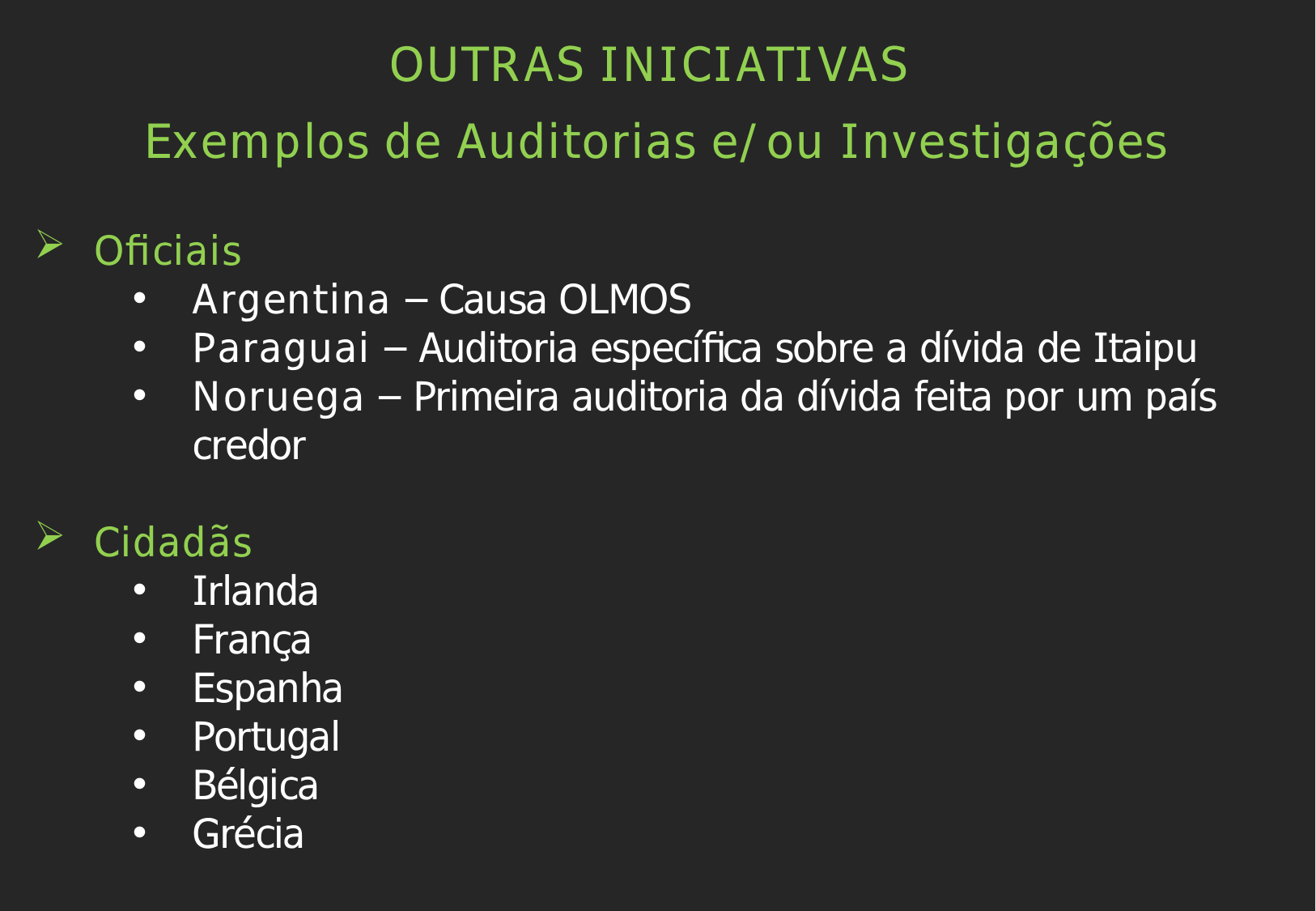

OUTRAS INICIATIVAS
Exemplos de Auditorias e/ou Investigações

Oficiais
Argentina – Causa OLMOS
Paraguai – Auditoria específica sobre a dívida de Itaipu
Noruega – Primeira auditoria da dívida feita por um país credor

Cidadãs
Irlanda
França
Espanha
Portugal
Bélgica
Grécia